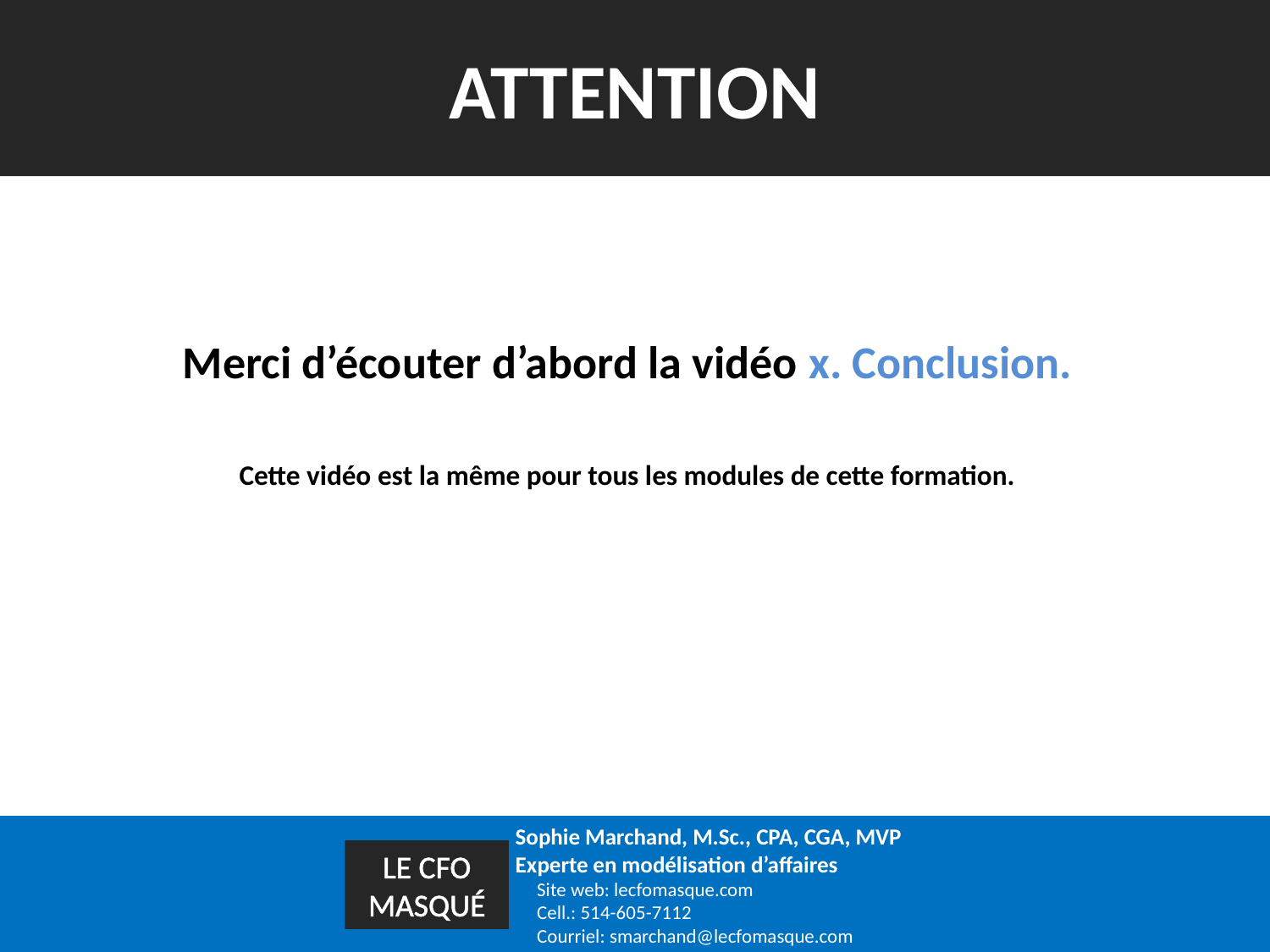

# ATTENTION
Merci d’écouter d’abord la vidéo x. Conclusion.

Cette vidéo est la même pour tous les modules de cette formation.